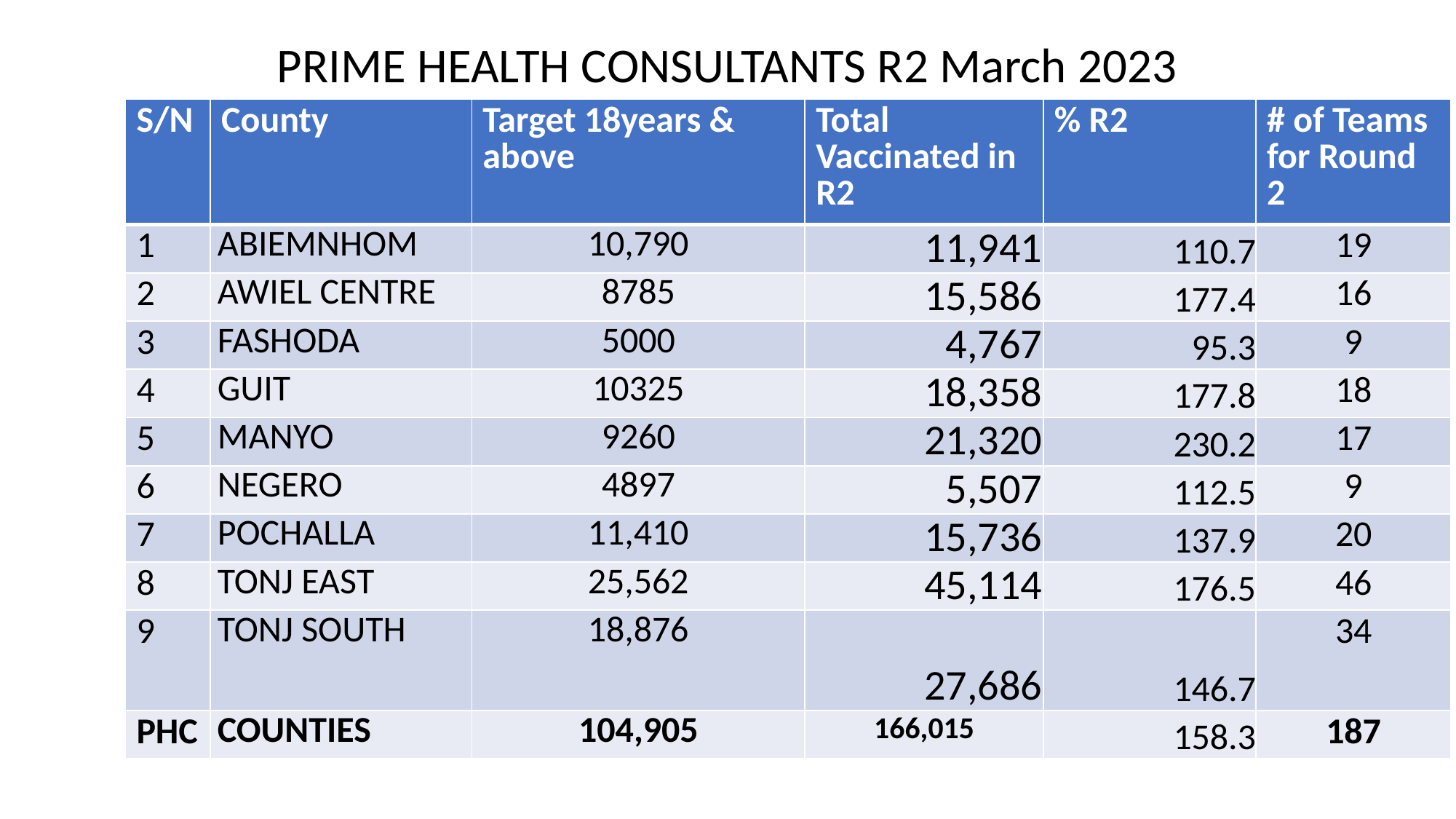

# PRIME HEALTH CONSULTANTS R2 March 2023
| S/N | County | Target 18years & above | Total Vaccinated in R2 | % R2 | # of Teams for Round 2 |
| --- | --- | --- | --- | --- | --- |
| 1 | ABIEMNHOM | 10,790 | 11,941 | 110.7 | 19 |
| 2 | AWIEL CENTRE | 8785 | 15,586 | 177.4 | 16 |
| 3 | FASHODA | 5000 | 4,767 | 95.3 | 9 |
| 4 | GUIT | 10325 | 18,358 | 177.8 | 18 |
| 5 | MANYO | 9260 | 21,320 | 230.2 | 17 |
| 6 | NEGERO | 4897 | 5,507 | 112.5 | 9 |
| 7 | POCHALLA | 11,410 | 15,736 | 137.9 | 20 |
| 8 | TONJ EAST | 25,562 | 45,114 | 176.5 | 46 |
| 9 | TONJ SOUTH | 18,876 | 27,686 | 146.7 | 34 |
| PHC | COUNTIES | 104,905 | 166,015 | 158.3 | 187 |